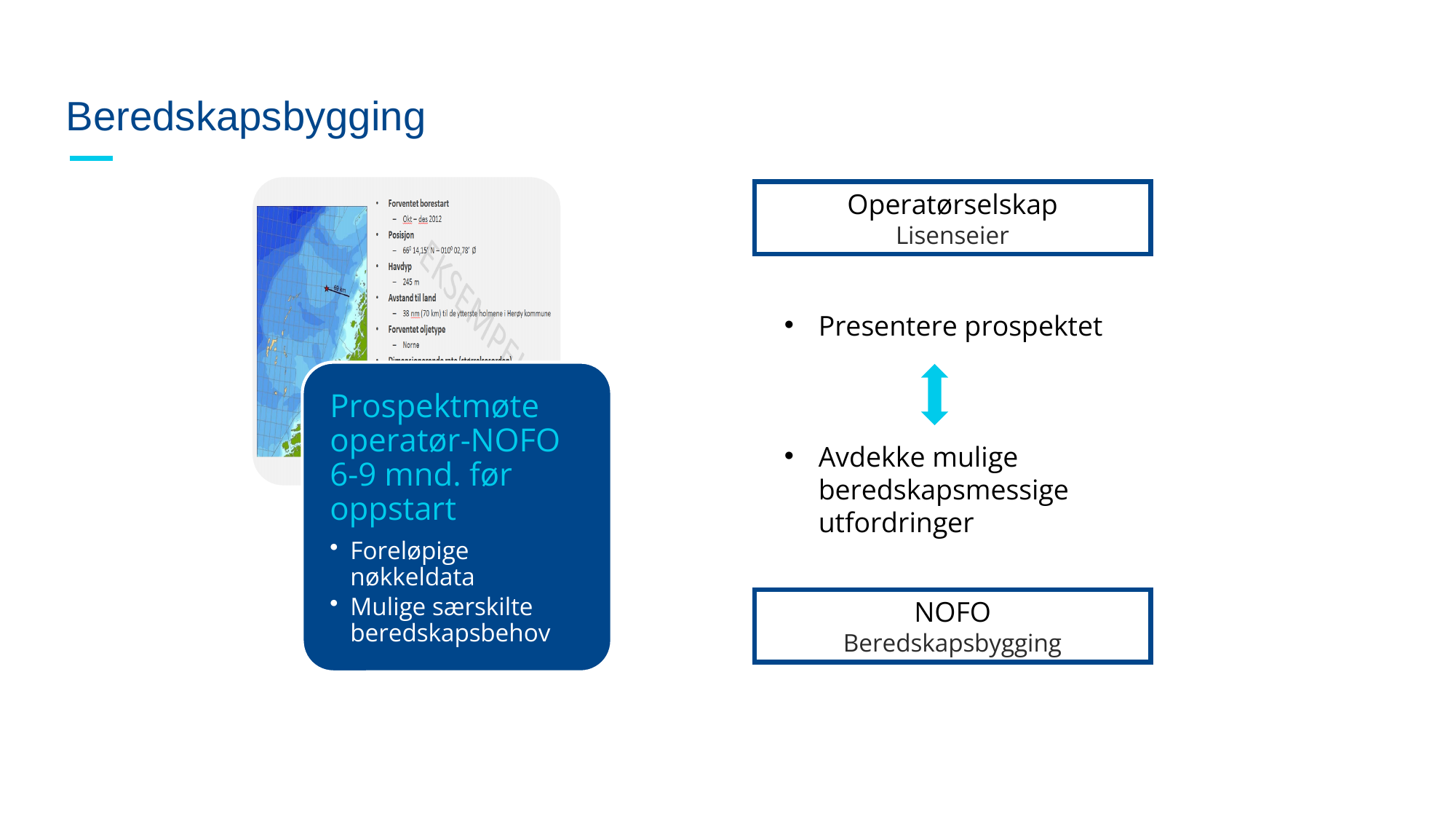

# Beredskapsbygging
Prospektmøte operatør-NOFO
6-9 mnd. før oppstart
Foreløpige nøkkeldata
Mulige særskilte beredskapsbehov
Operatørselskap
 Lisenseier
Presentere prospektet

Avdekke mulige beredskapsmessige utfordringer

NOFO
Beredskapsbygging